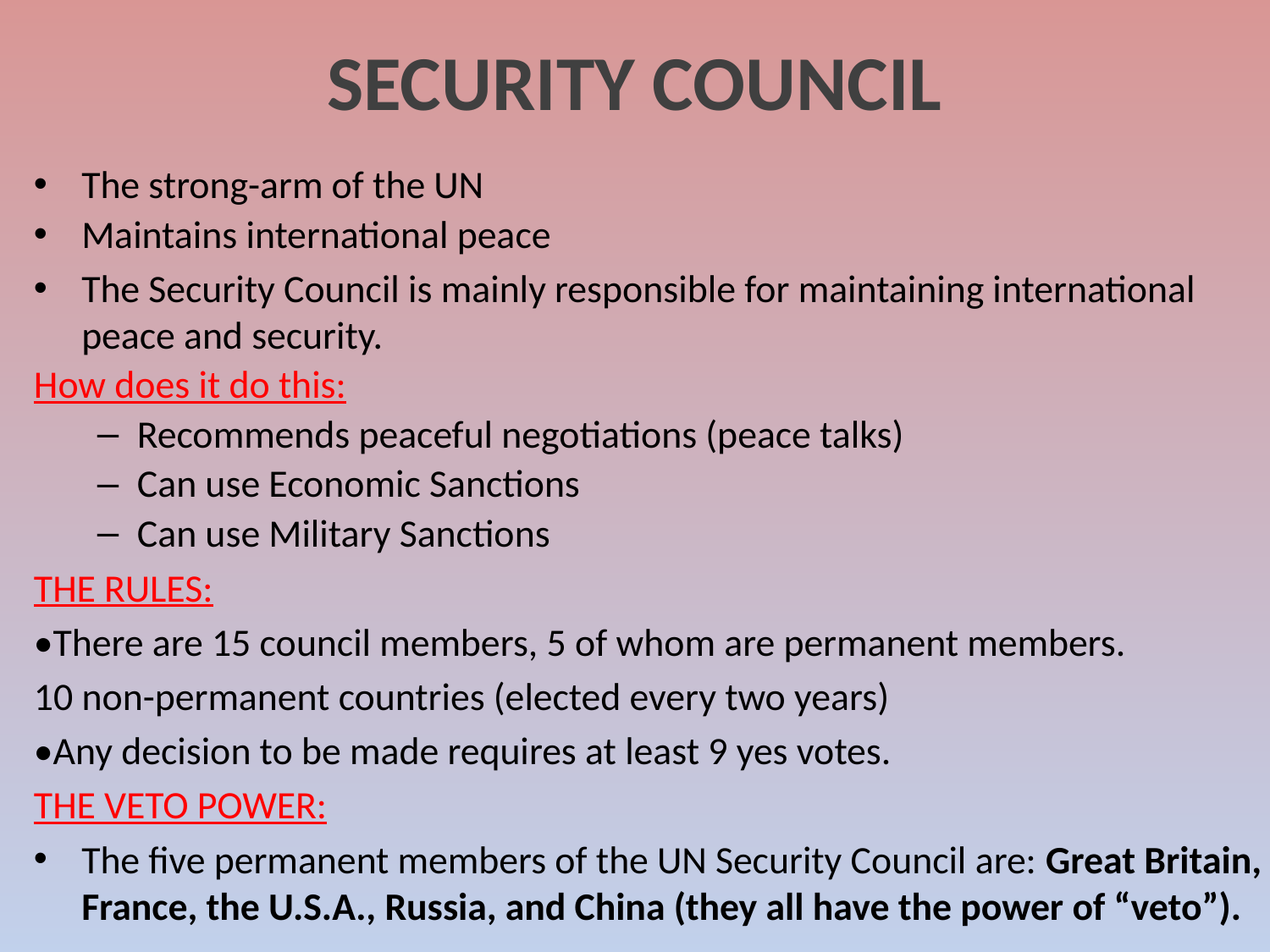

# Security Council
The strong-arm of the UN
Maintains international peace
The Security Council is mainly responsible for maintaining international peace and security.
How does it do this:
Recommends peaceful negotiations (peace talks)
Can use Economic Sanctions
Can use Military Sanctions
THE RULES:
•There are 15 council members, 5 of whom are permanent members.
10 non-permanent countries (elected every two years)
•Any decision to be made requires at least 9 yes votes.
THE VETO POWER:
The five permanent members of the UN Security Council are: Great Britain, France, the U.S.A., Russia, and China (they all have the power of “veto”).